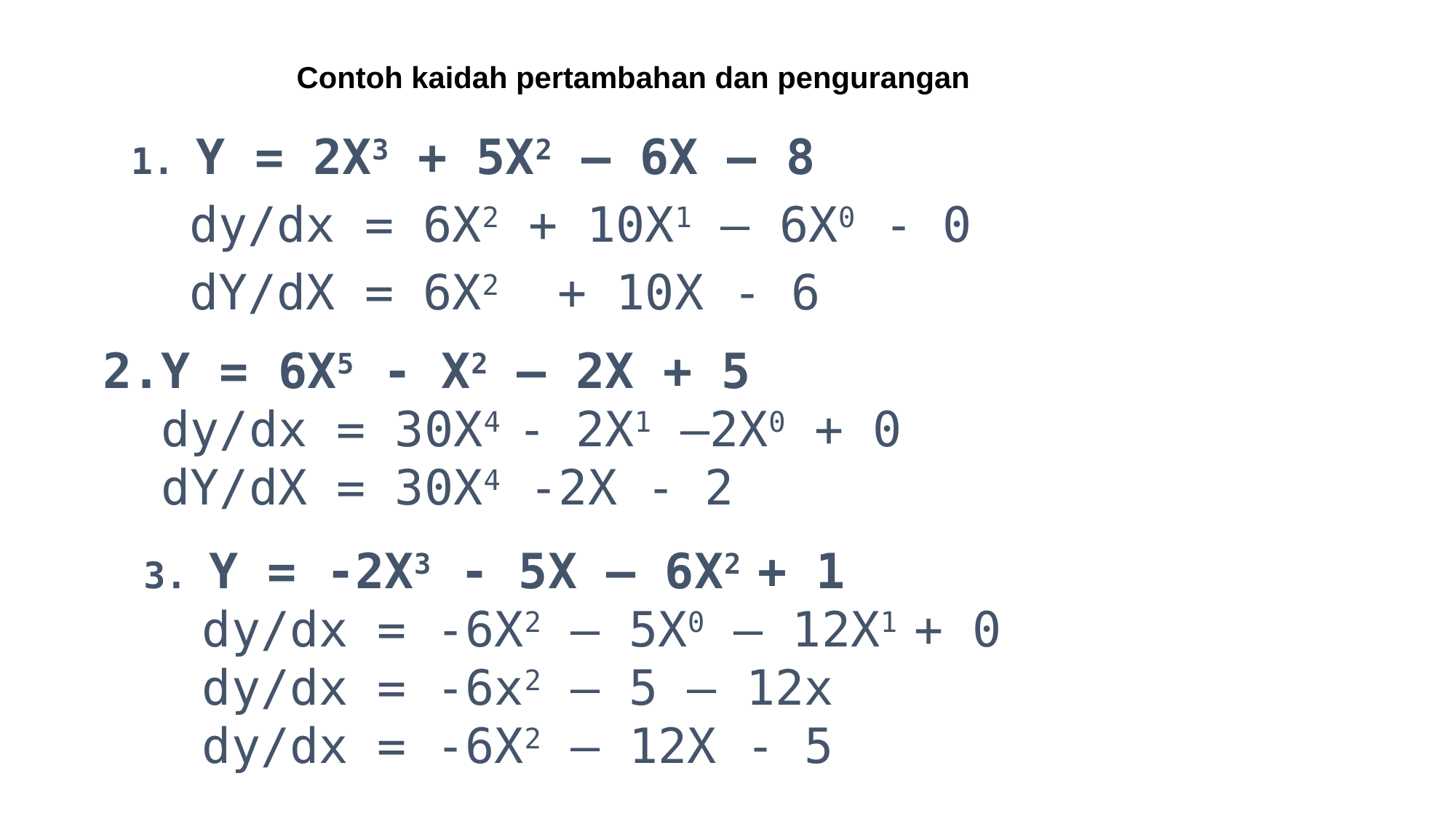

Contoh kaidah pertambahan dan pengurangan
 Y = 2X3 + 5X2 – 6X – 8
  dy/dx = 6X2 + 10X1 – 6X0 - 0
  dY/dX = 6X2  + 10X - 6
Y = 6X5 - X2 – 2X + 5
  dy/dx = 30X4 - 2X1 –2X0 + 0
  dY/dX = 30X4 -2X - 2
3. Y = -2X3 - 5X – 6X2 + 1
  dy/dx = -6X2 – 5X0 – 12X1 + 0
  dy/dx = -6x2 – 5 – 12x
  dy/dx = -6X2 – 12X - 5